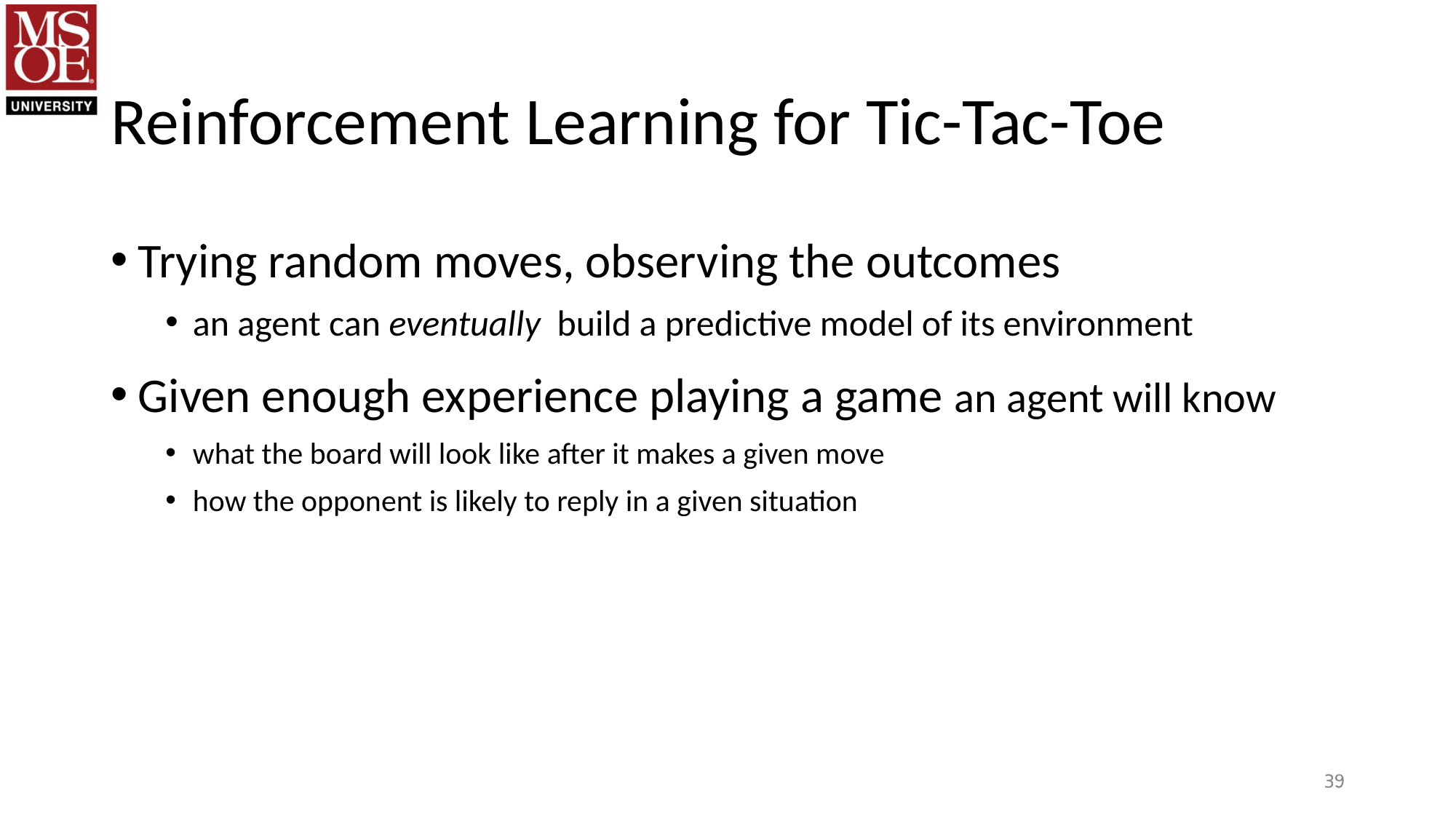

# Reinforcement Learning for Tic-Tac-Toe
Trying random moves, observing the outcomes
an agent can eventually  build a predictive model of its environment
Given enough experience playing a game an agent will know
what the board will look like after it makes a given move
how the opponent is likely to reply in a given situation

39